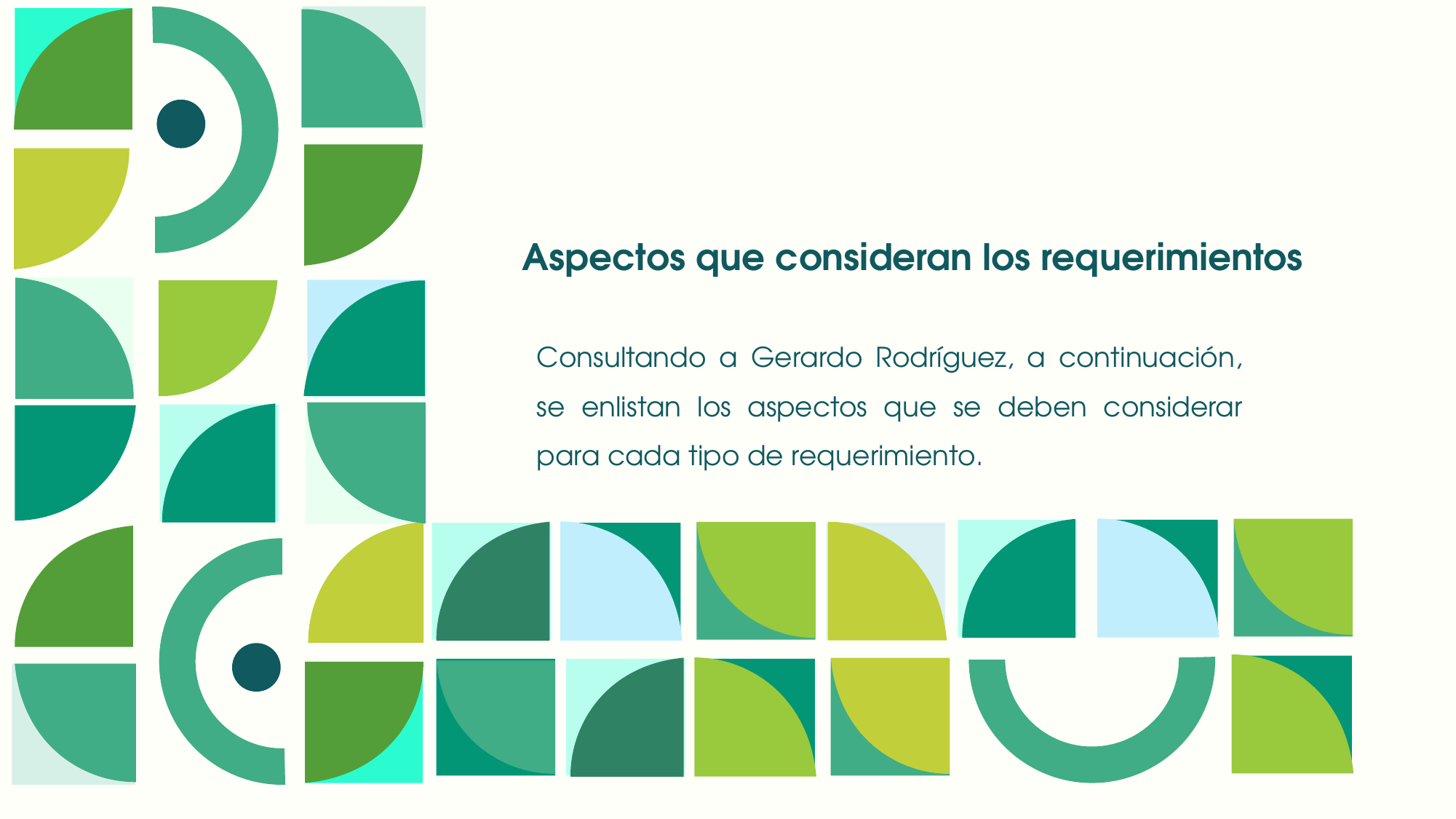

Aspectos que consideran los requerimientos

Consultando a Gerardo Rodríguez, a continuación, se enlistan los aspectos que se deben considerar para cada tipo de requerimiento.